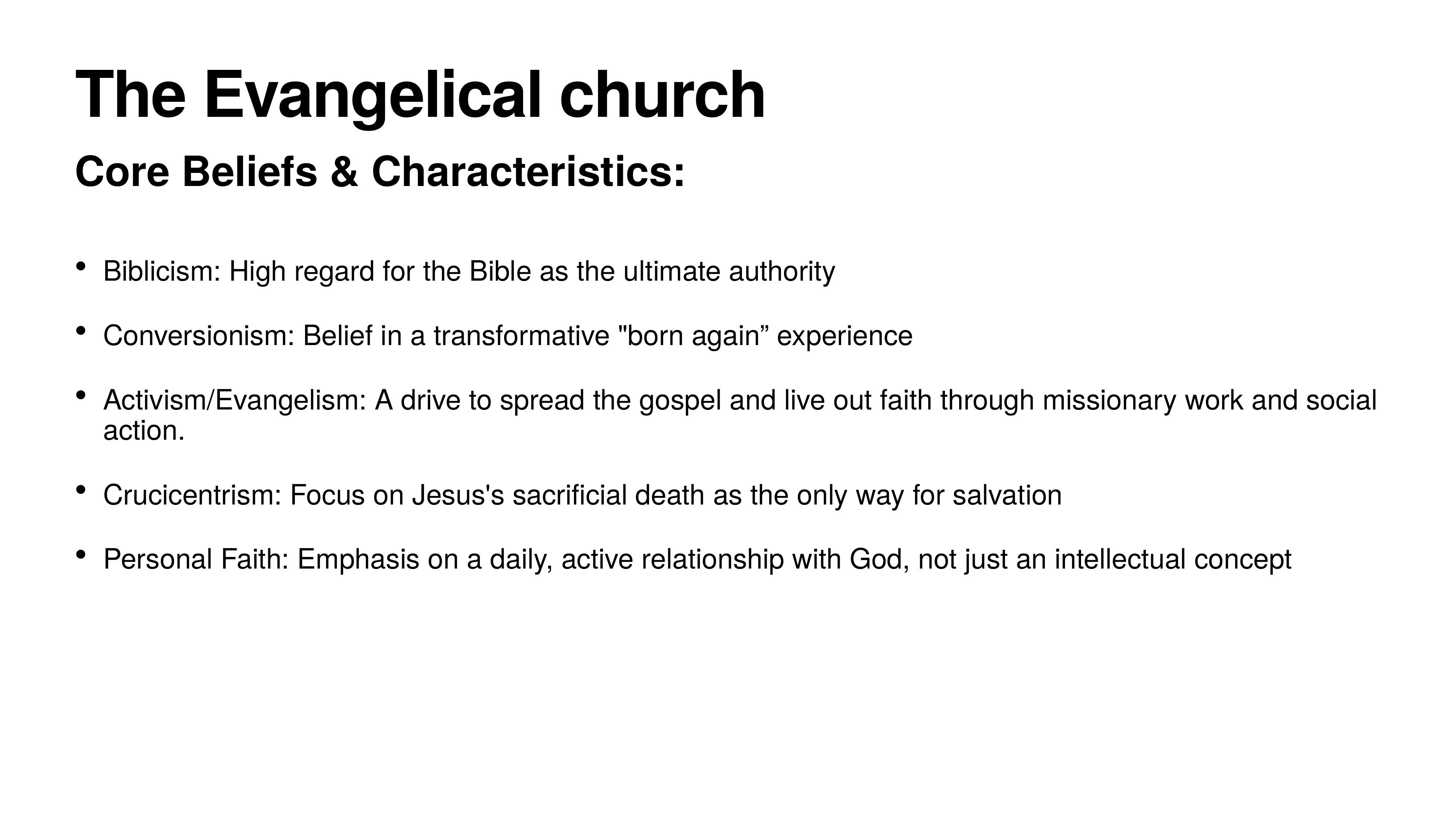

# The Evangelical church
Core Beliefs & Characteristics:
Biblicism: High regard for the Bible as the ultimate authority
Conversionism: Belief in a transformative "born again” experience
Activism/Evangelism: A drive to spread the gospel and live out faith through missionary work and social action.
Crucicentrism: Focus on Jesus's sacrificial death as the only way for salvation
Personal Faith: Emphasis on a daily, active relationship with God, not just an intellectual concept